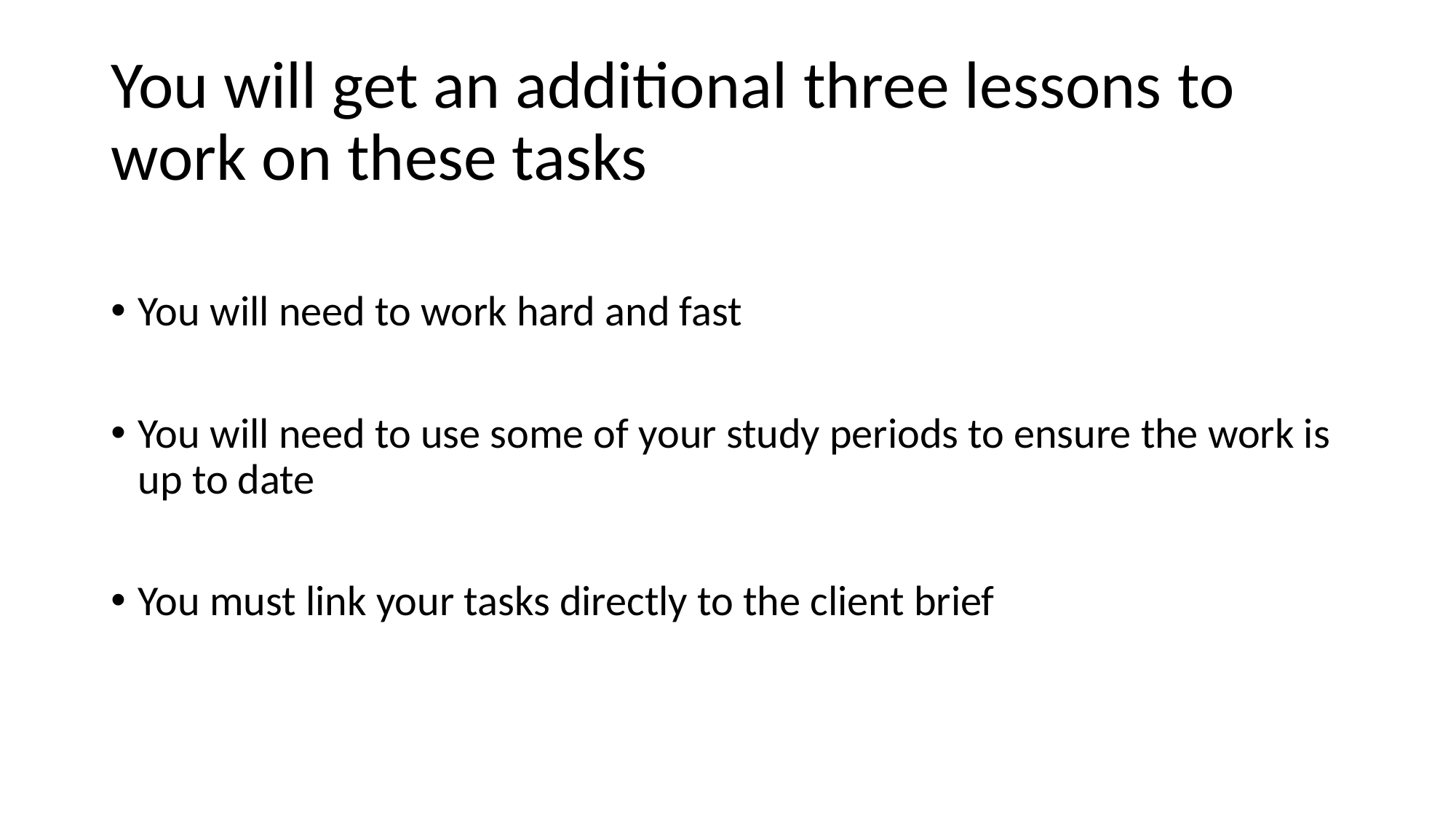

# You will get an additional three lessons to work on these tasks

You will need to work hard and fast

You will need to use some of your study periods to ensure the work is up to date

You must link your tasks directly to the client brief